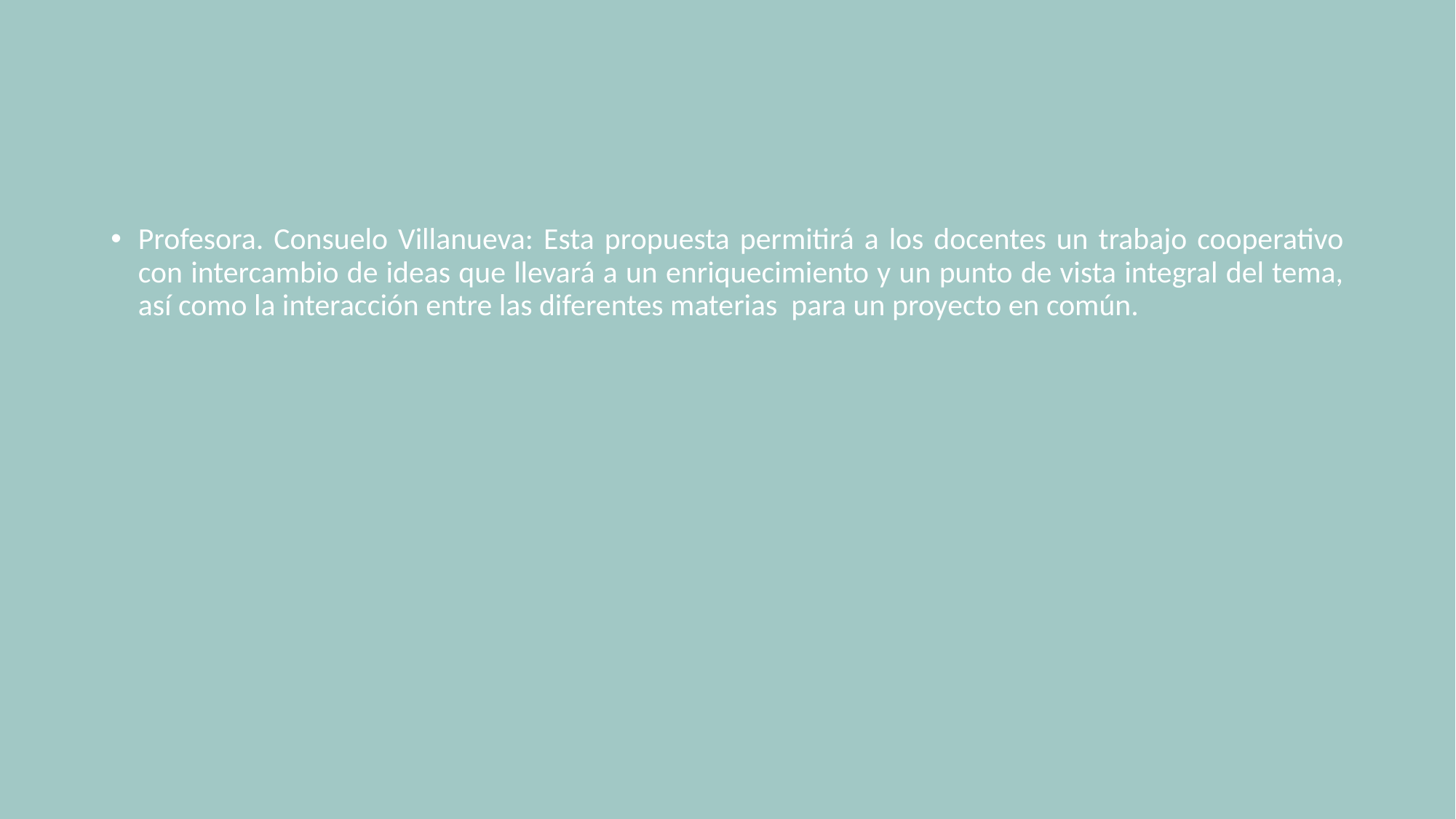

#
Profesora. Consuelo Villanueva: Esta propuesta permitirá a los docentes un trabajo cooperativo con intercambio de ideas que llevará a un enriquecimiento y un punto de vista integral del tema, así como la interacción entre las diferentes materias  para un proyecto en común.